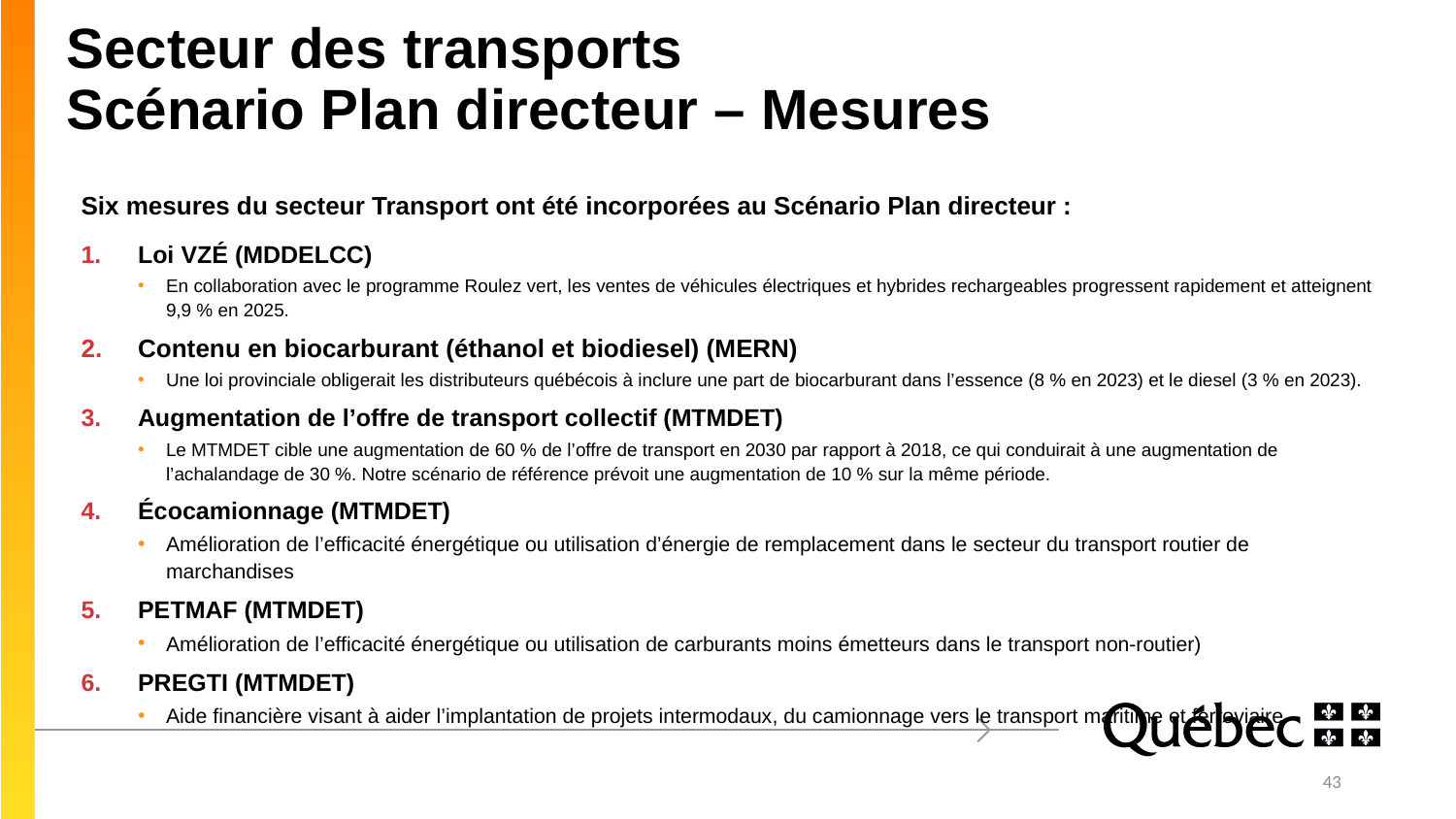

# Secteur des transports Scénario Plan directeur – Mesures
Six mesures du secteur Transport ont été incorporées au Scénario Plan directeur :
Loi VZÉ (MDDELCC)
En collaboration avec le programme Roulez vert, les ventes de véhicules électriques et hybrides rechargeables progressent rapidement et atteignent 9,9 % en 2025.
Contenu en biocarburant (éthanol et biodiesel) (MERN)
Une loi provinciale obligerait les distributeurs québécois à inclure une part de biocarburant dans l’essence (8 % en 2023) et le diesel (3 % en 2023).
Augmentation de l’offre de transport collectif (MTMDET)
Le MTMDET cible une augmentation de 60 % de l’offre de transport en 2030 par rapport à 2018, ce qui conduirait à une augmentation de l’achalandage de 30 %. Notre scénario de référence prévoit une augmentation de 10 % sur la même période.
Écocamionnage (MTMDET)
Amélioration de l’efficacité énergétique ou utilisation d’énergie de remplacement dans le secteur du transport routier de marchandises
PETMAF (MTMDET)
Amélioration de l’efficacité énergétique ou utilisation de carburants moins émetteurs dans le transport non-routier)
PREGTI (MTMDET)
Aide financière visant à aider l’implantation de projets intermodaux, du camionnage vers le transport maritime et ferroviaire
43